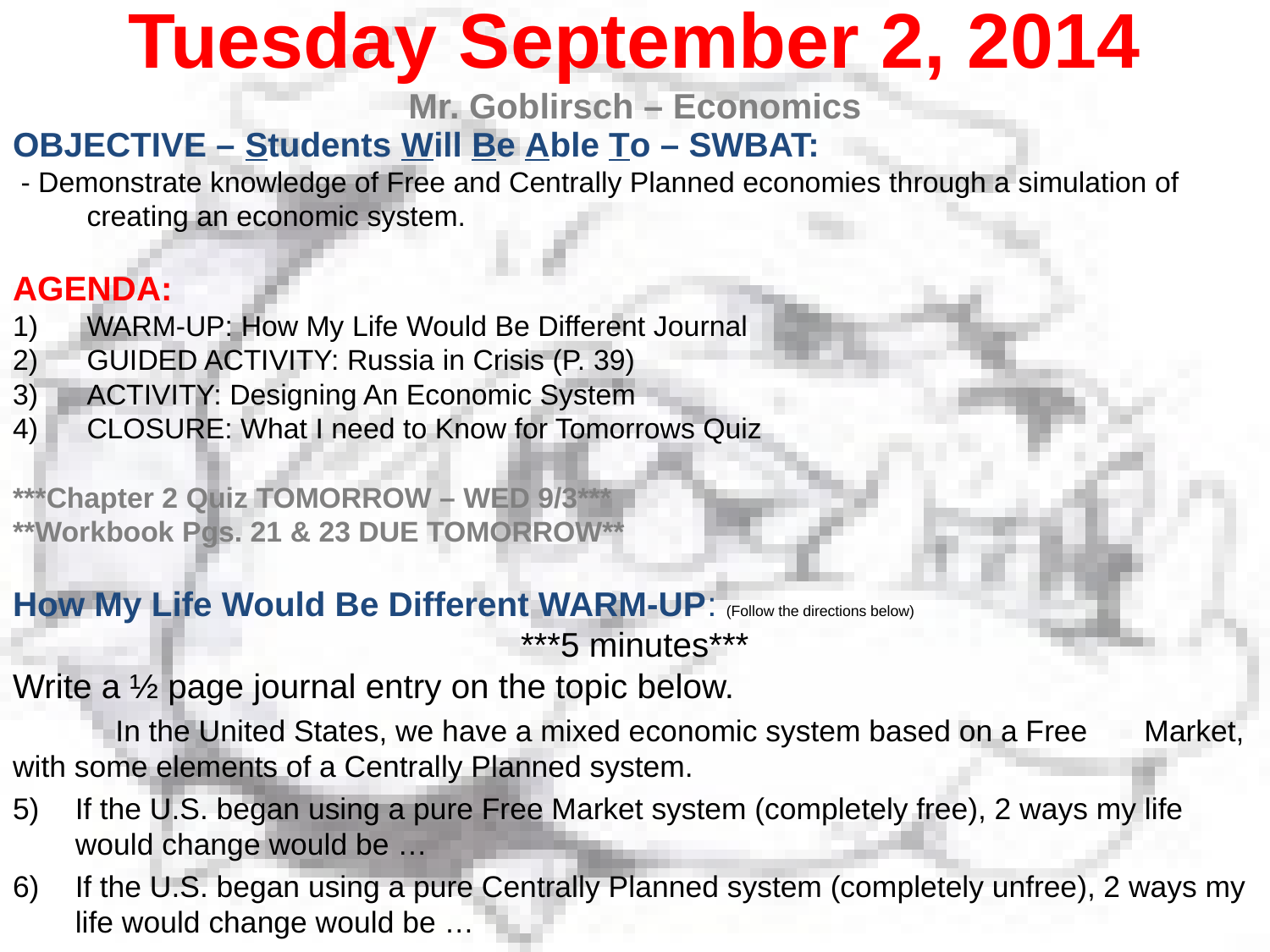

Tuesday September 2, 2014
Mr. Goblirsch – Economics
OBJECTIVE – Students Will Be Able To – SWBAT:
 - Demonstrate knowledge of Free and Centrally Planned economies through a simulation of creating an economic system.

AGENDA:
WARM-UP: How My Life Would Be Different Journal
GUIDED ACTIVITY: Russia in Crisis (P. 39)
ACTIVITY: Designing An Economic System
CLOSURE: What I need to Know for Tomorrows Quiz

***Chapter 2 Quiz TOMORROW – WED 9/3***
**Workbook Pgs. 21 & 23 DUE TOMORROW**

How My Life Would Be Different WARM-UP: (Follow the directions below)
***5 minutes***
Write a ½ page journal entry on the topic below.
	In the United States, we have a mixed economic system based on a Free 	Market, with some elements of a Centrally Planned system.
If the U.S. began using a pure Free Market system (completely free), 2 ways my life would change would be …
If the U.S. began using a pure Centrally Planned system (completely unfree), 2 ways my life would change would be …